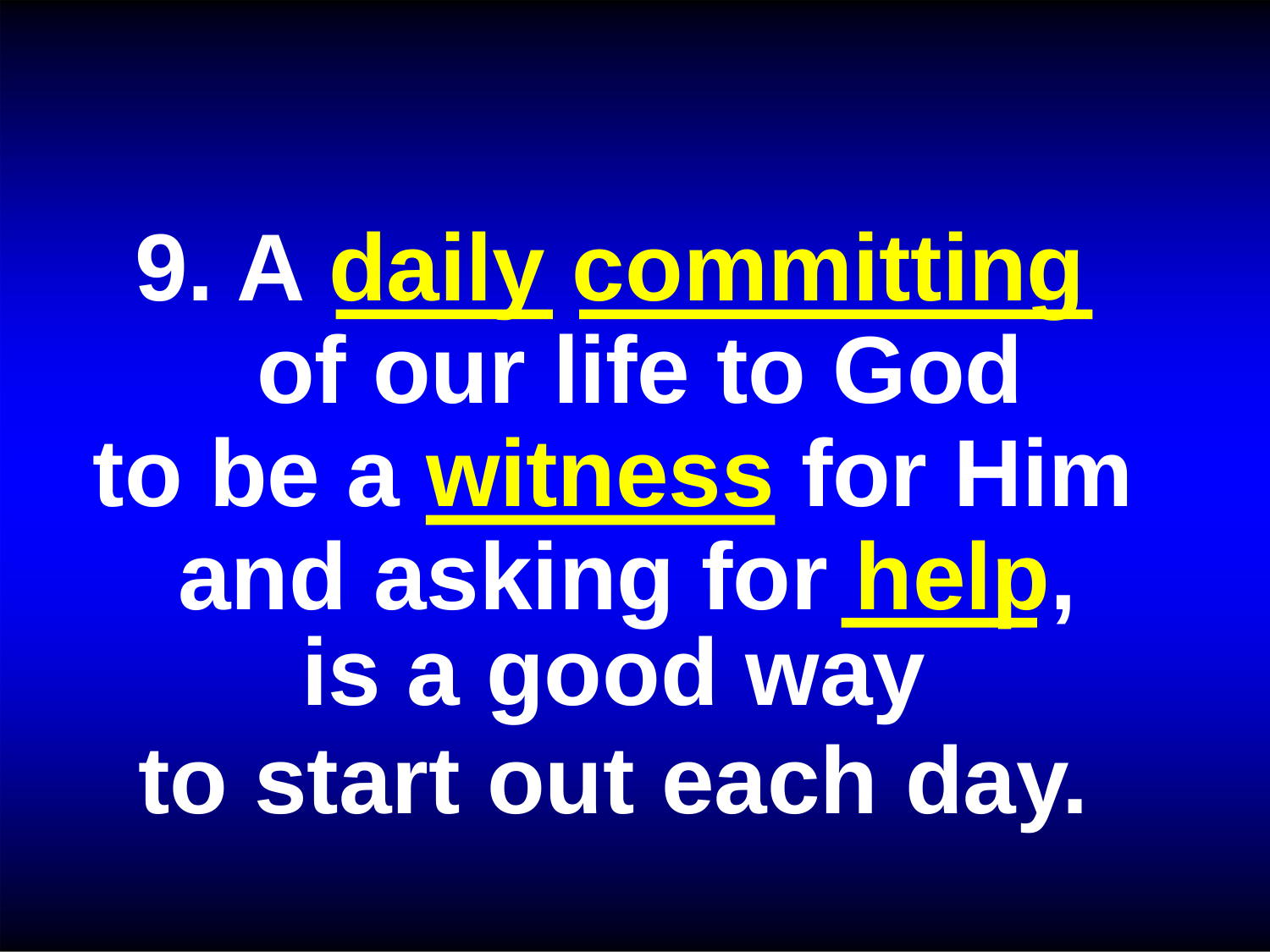

9. A daily committing  of our life to God
to be a witness for Him  and asking for help,
is a good way
to start out each day.